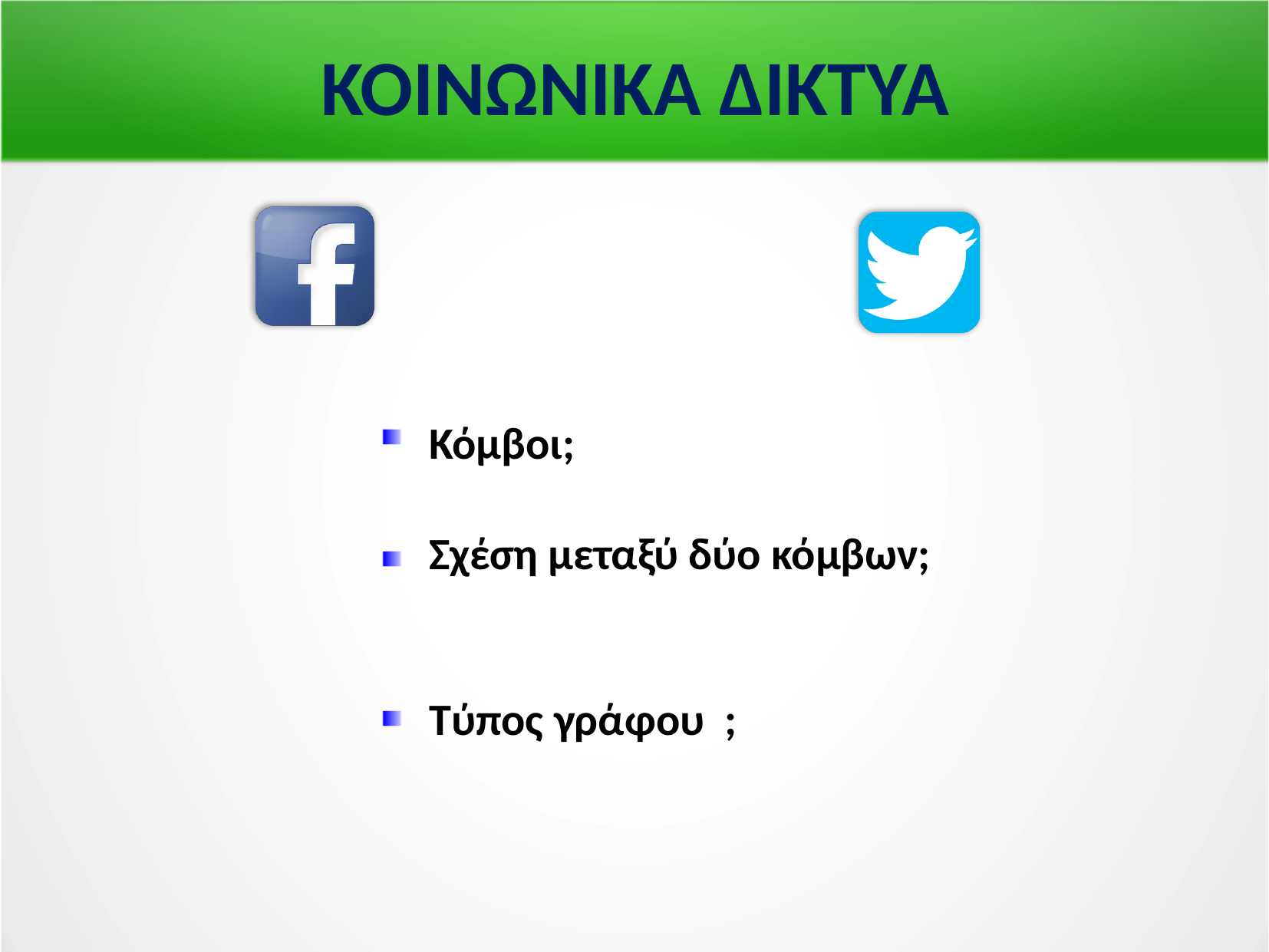

ΚΟΙΝΩΝΙΚΑ ΔΙΚΤΥΑ

Κόμβοι;

Σχέση μεταξύ δύο κόμβων;

Τύπος γράφου  ;